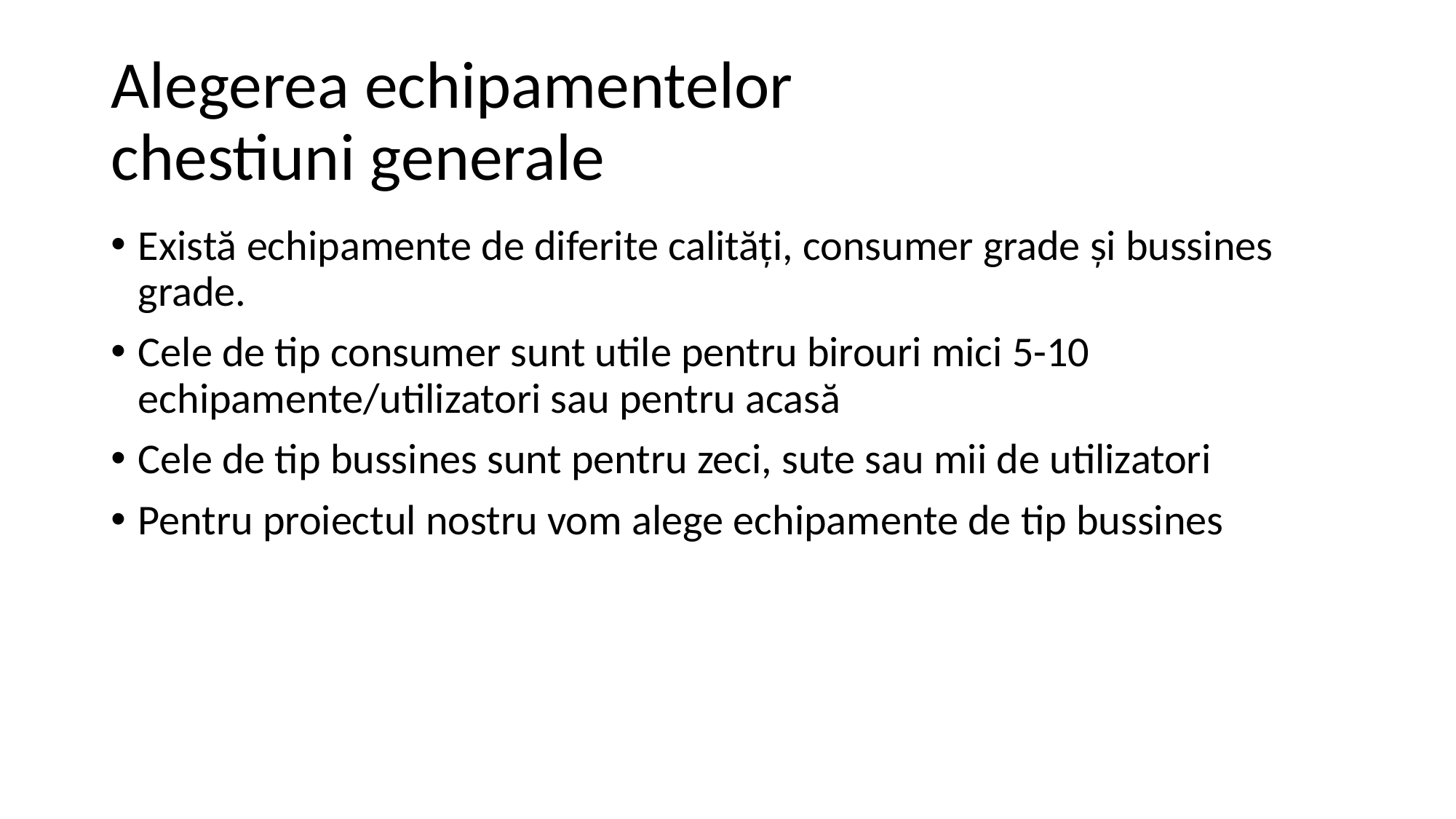

# Alegerea echipamentelor chestiuni generale
Există echipamente de diferite calități, consumer grade și bussines grade.
Cele de tip consumer sunt utile pentru birouri mici 5-10 echipamente/utilizatori sau pentru acasă
Cele de tip bussines sunt pentru zeci, sute sau mii de utilizatori
Pentru proiectul nostru vom alege echipamente de tip bussines